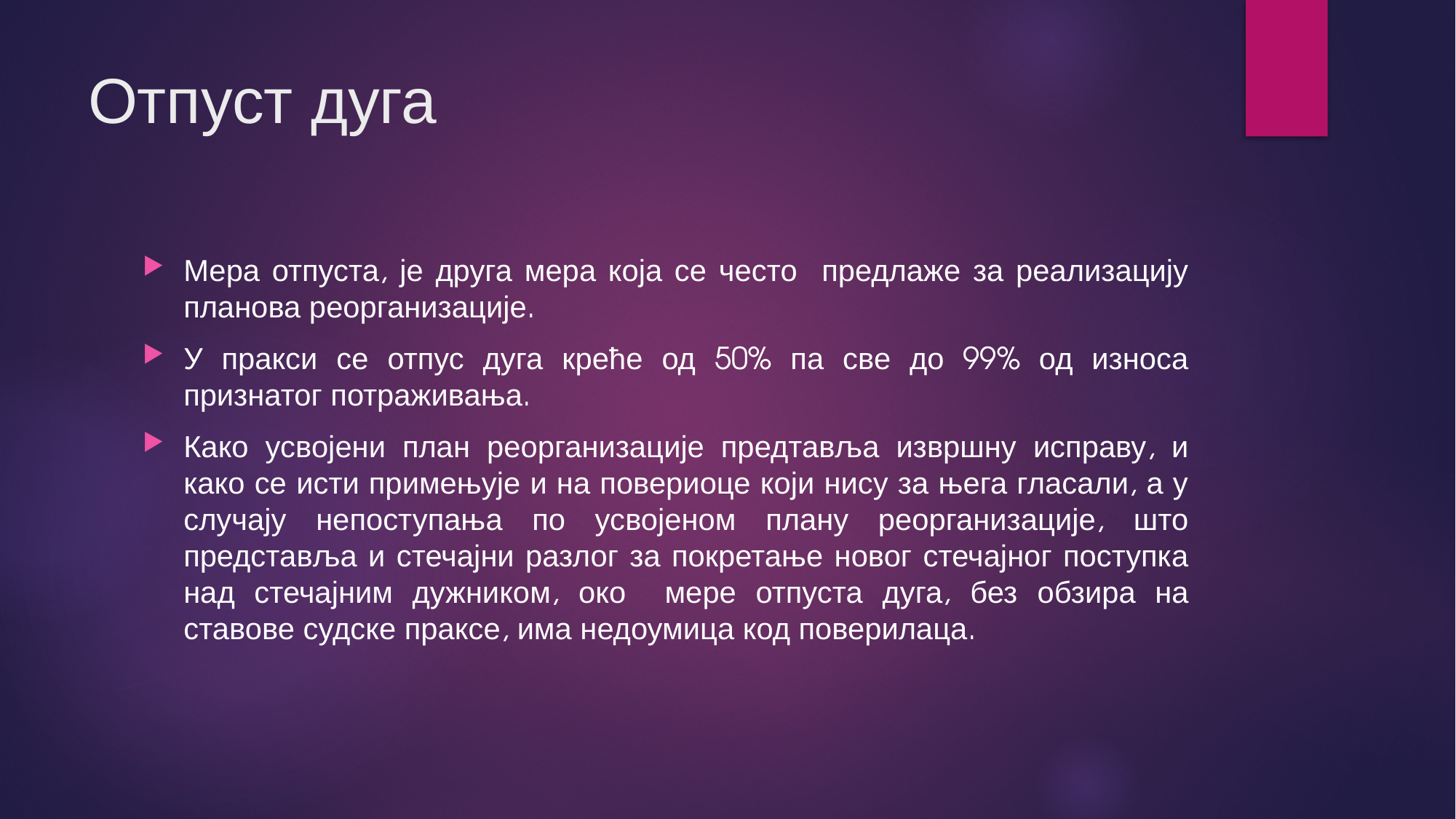

# Отпуст дуга
Мера отпуста, је друга мера која се често  предлаже за реализацију планова реорганизације.
У пракси се отпус дуга креће од 50% па све до 99% од износа признатог потраживања.
Како усвојени план реорганизације предтавља извршну исправу, и како се исти примењује и на повериоце који нису за њега гласали, а у случају непоступања по усвојеном плану реорганизације, што представља и стечајни разлог за покретање новог стечајног поступка над стечајним дужником, око  мере отпуста дуга, без обзира на ставове судске праксе, има недоумица код поверилаца.